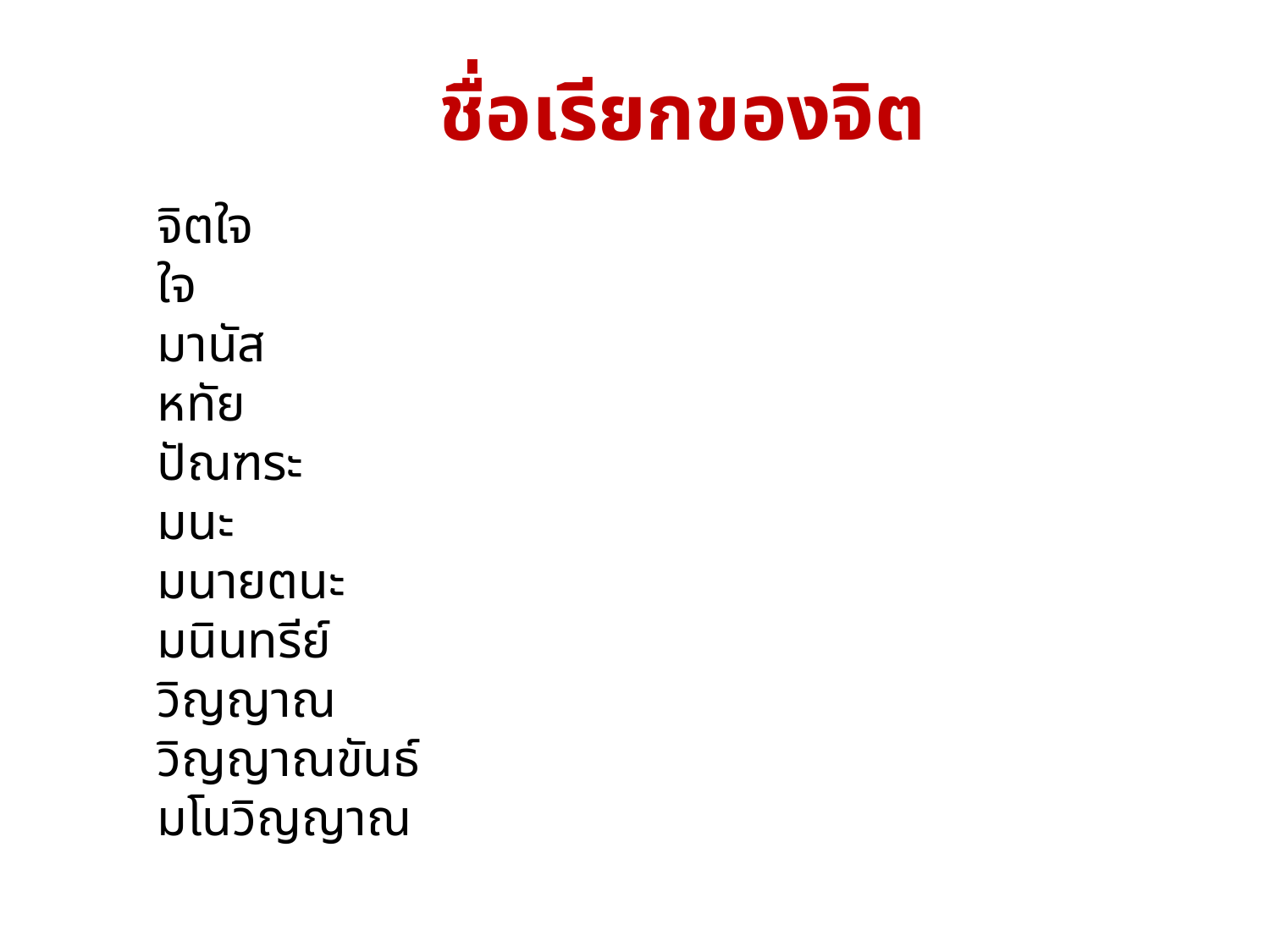

ชื่อเรียกของจิต
จิตใจ
ใจ
มานัส
หทัย
ปัณฑระ
มนะ
มนายตนะ
มนินทรีย์
วิญญาณ
วิญญาณขันธ์
มโนวิญญาณ